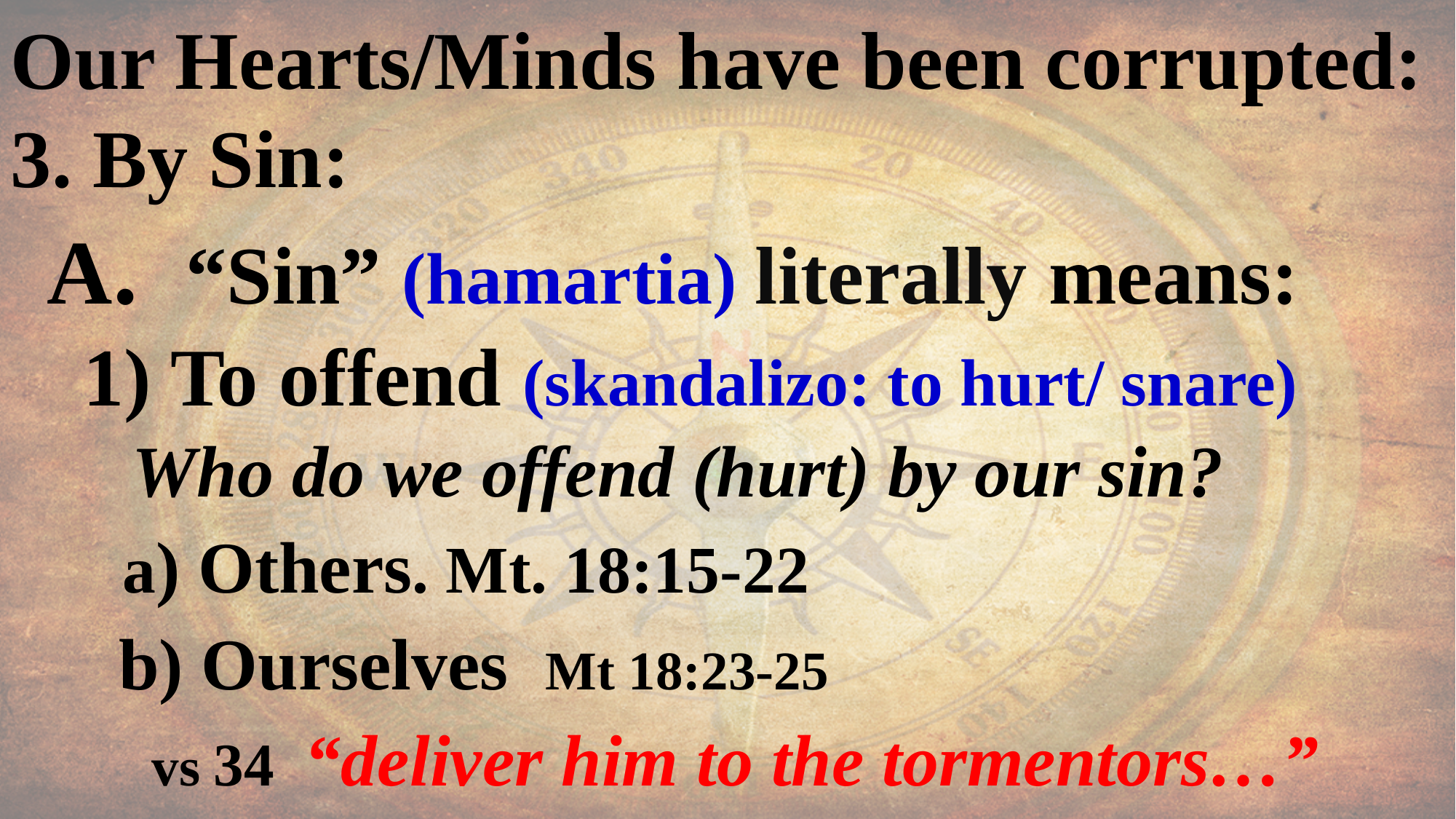

Our Hearts/Minds have been corrupted:
3. By Sin:
  A.  “Sin” (hamartia) literally means:
    1) To offend (skandalizo: to hurt/ snare)
        Who do we offend (hurt) by our sin?
        a) Others. Mt. 18:15-22
       b) Ourselves  Mt 18:23-25
           vs 34  “deliver him to the tormentors…”